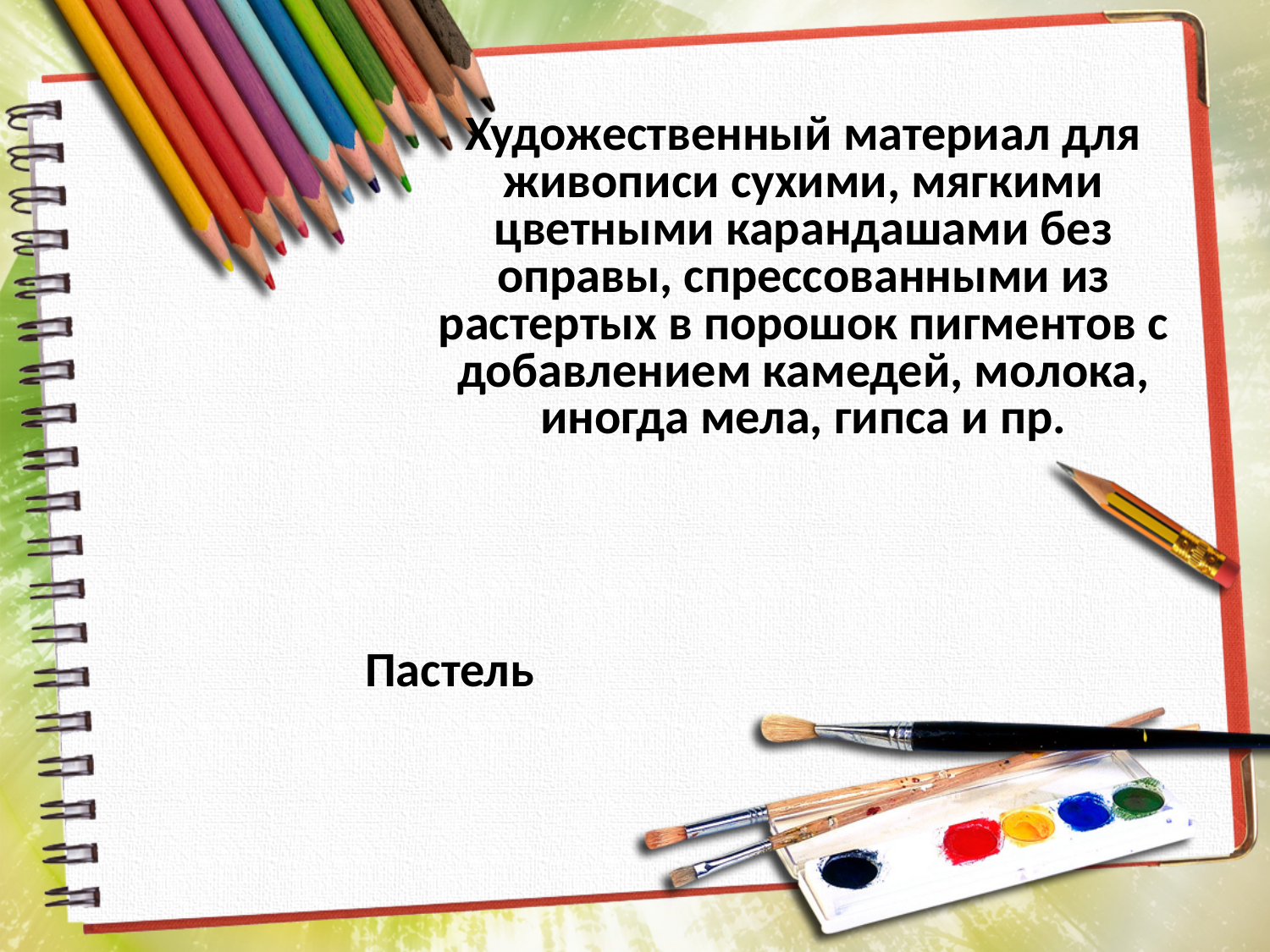

Художественный материал для живописи сухими, мягкими цветными карандашами без оправы, спрессованными из растертых в порошок пигментов с добавлением камедей, молока, иногда мела, гипса и пр.
Пастель